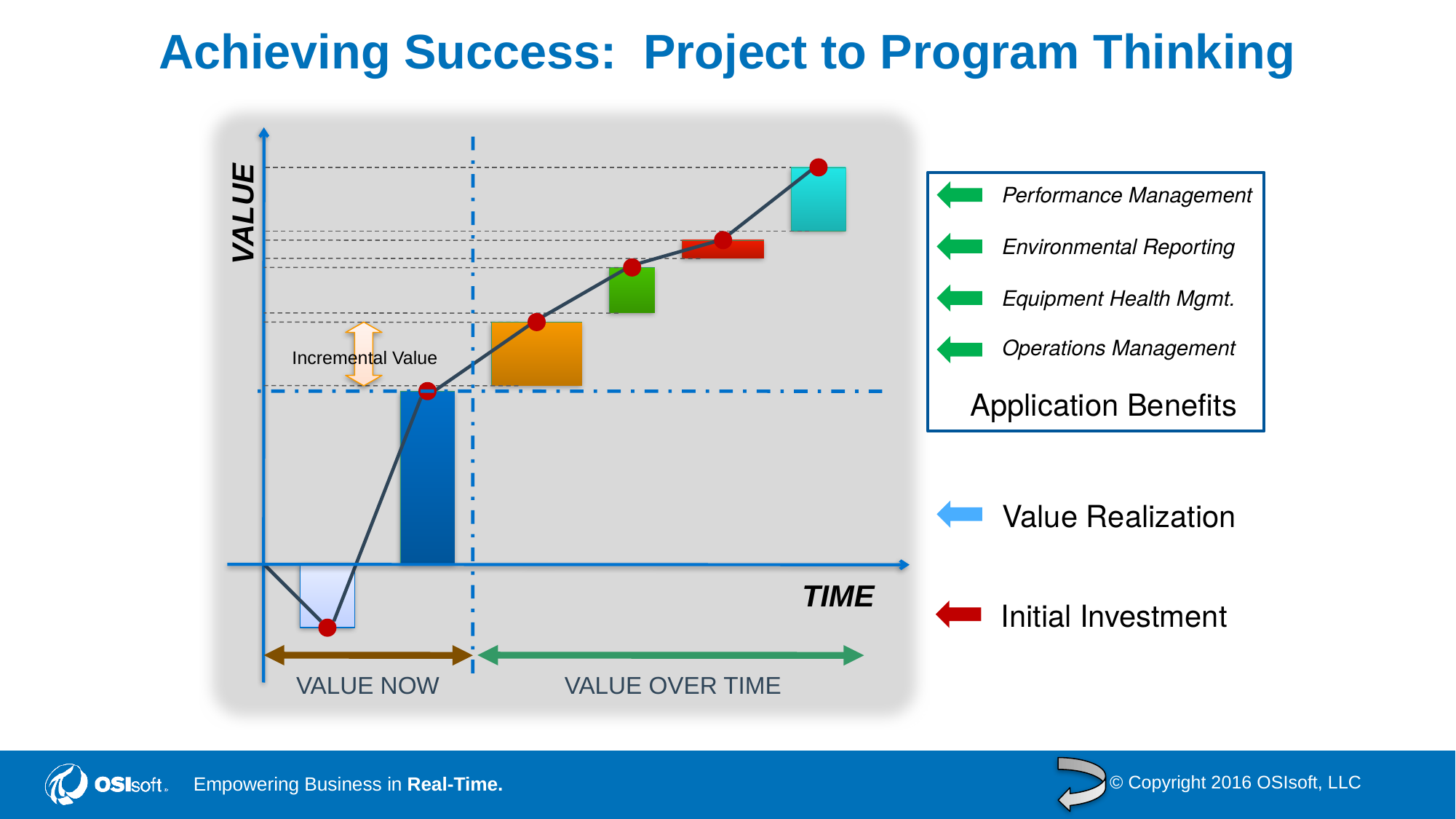

# Achieving Success:  Project to Program Thinking

Incremental Value
Performance Management

Operations Management
Environmental Reporting

Equipment Health Mgmt.

Application Benefits

VALUE

Value Realization

TIME
Initial Investment

VALUE NOW
VALUE OVER TIME